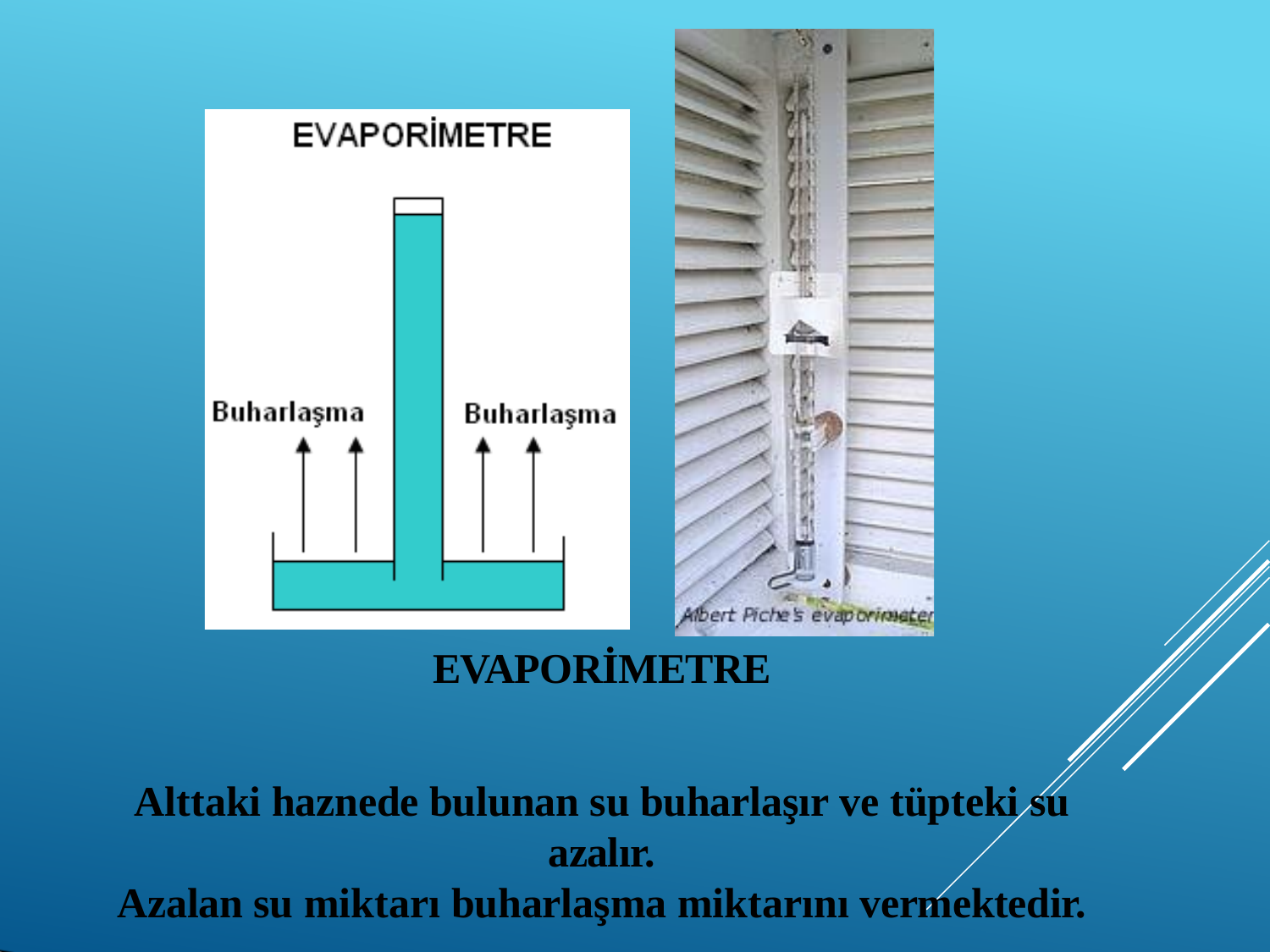

EVAPORİMETRE

Alttaki haznede bulunan su buharlaşır ve tüpteki su azalır.
Azalan su miktarı buharlaşma miktarını vermektedir.